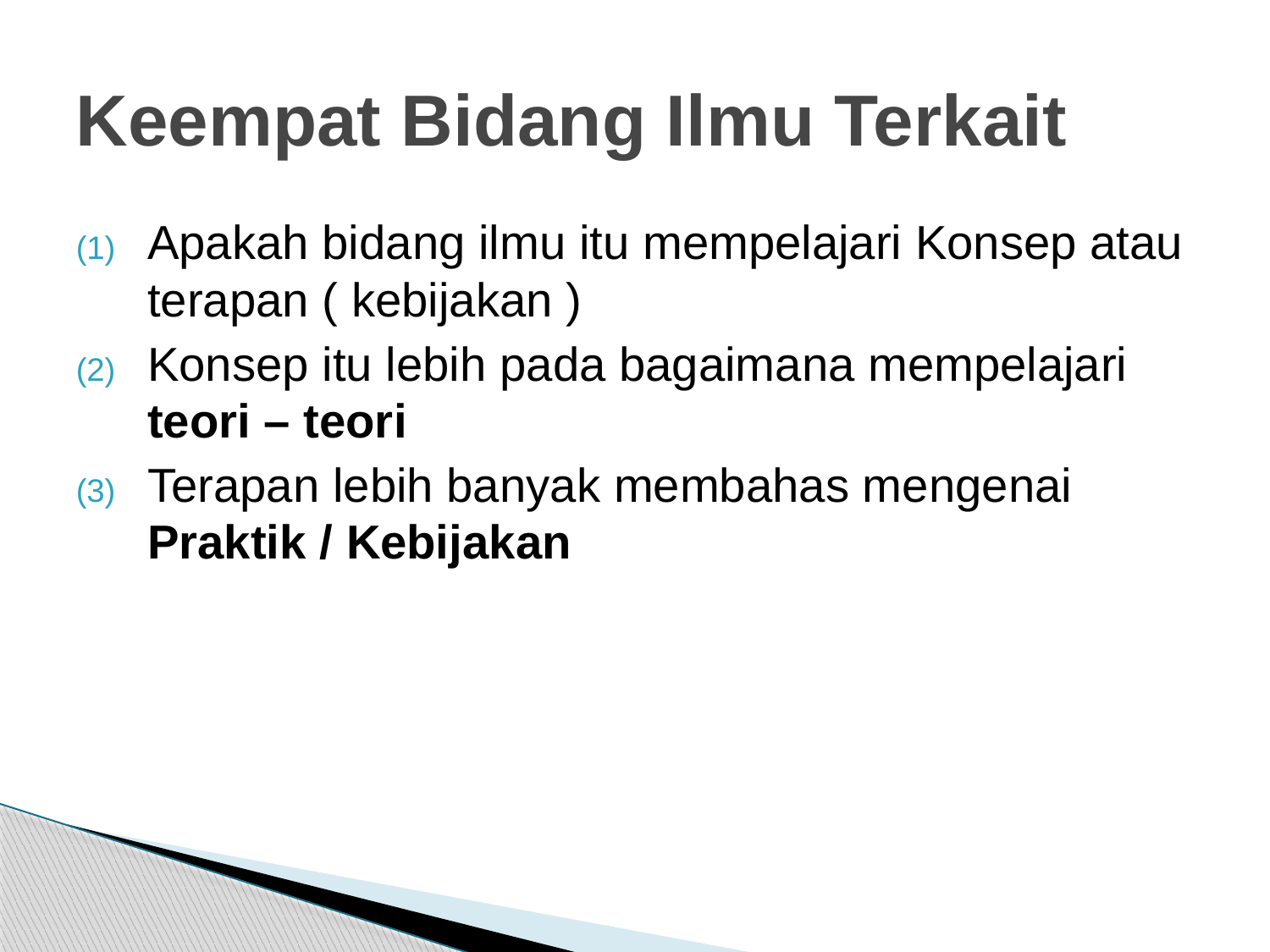

# Keempat Bidang Ilmu Terkait
Apakah bidang ilmu itu mempelajari Konsep atau terapan ( kebijakan )
Konsep itu lebih pada bagaimana mempelajari teori – teori
Terapan lebih banyak membahas mengenai Praktik / Kebijakan